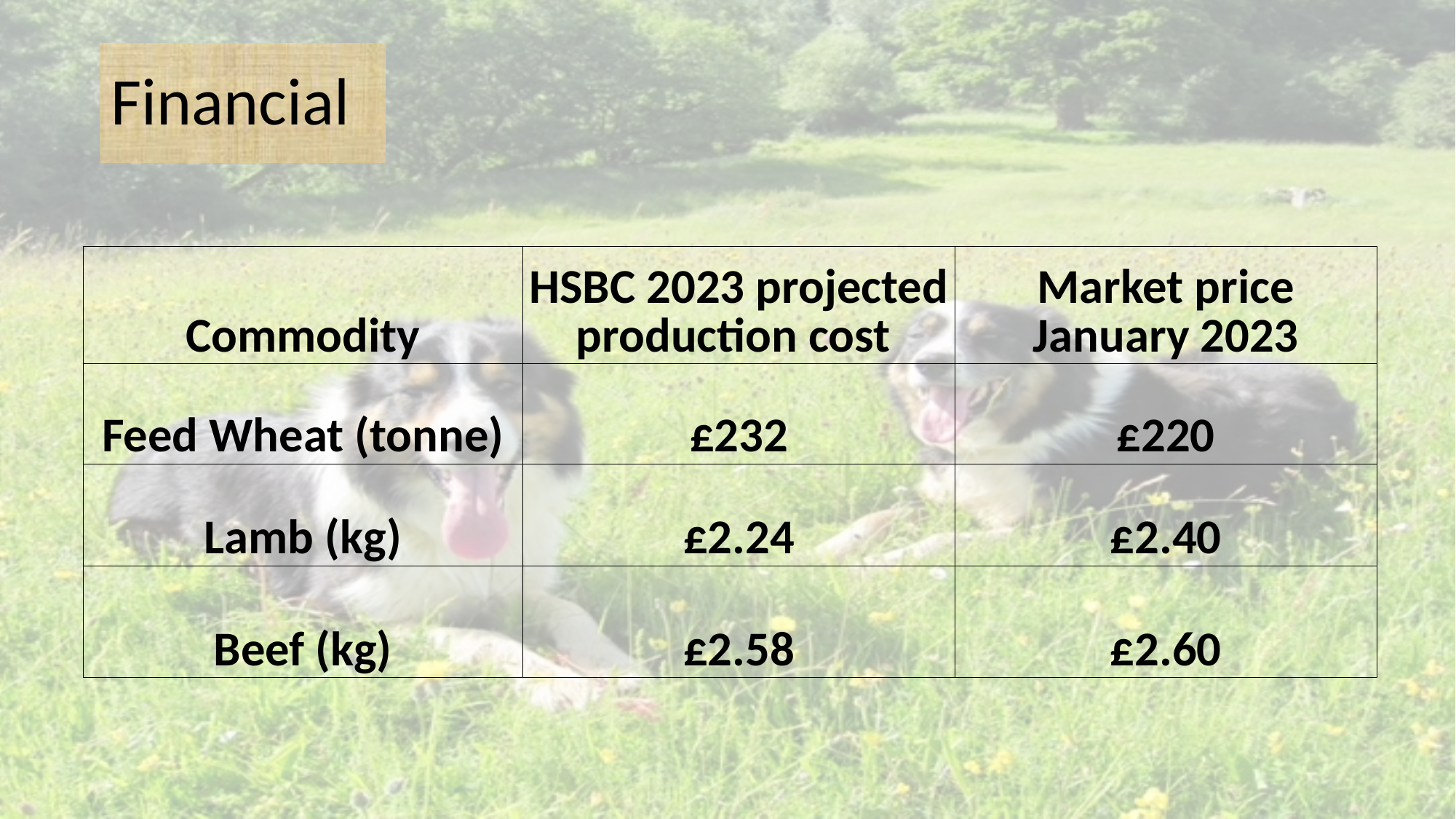

# Financial

| Commodity | HSBC 2023 projected production cost | Market price January 2023 |
| --- | --- | --- |
| Feed Wheat (tonne) | £232 | £220 |
| Lamb (kg) | £2.24 | £2.40 |
| Beef (kg) | £2.58 | £2.60 |